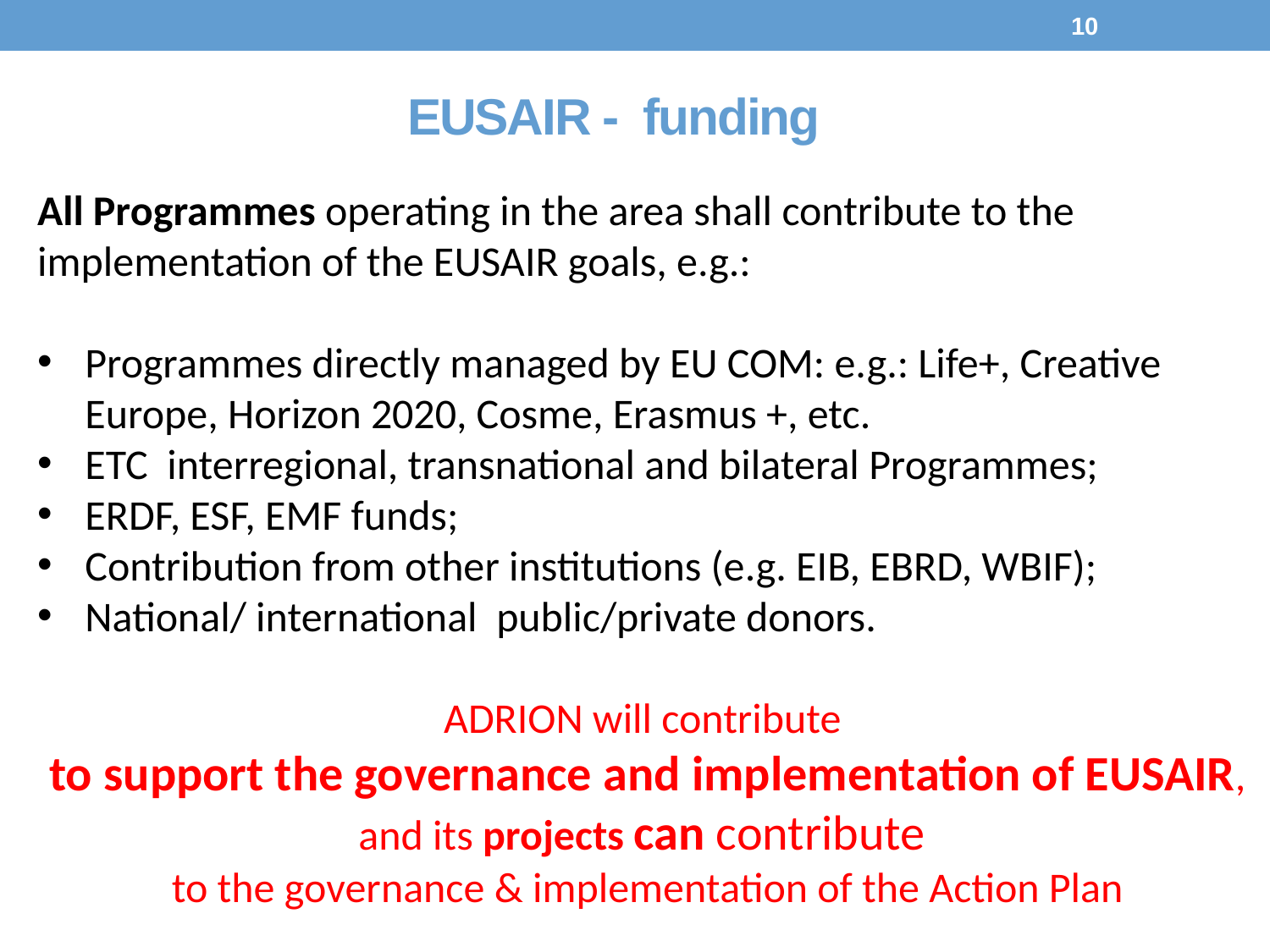

10
# EUSAIR -  funding

All Programmes operating in the area shall contribute to the implementation of the EUSAIR goals, e.g.:

Programmes directly managed by EU COM: e.g.: Life+, Creative Europe, Horizon 2020, Cosme, Erasmus +, etc.
ETC  interregional, transnational and bilateral Programmes;
ERDF, ESF, EMF funds;
Contribution from other institutions (e.g. EIB, EBRD, WBIF);
National/ international  public/private donors.

ADRION will contribute
to support the governance and implementation of EUSAIR, and its projects can contribute
to the governance & implementation of the Action Plan